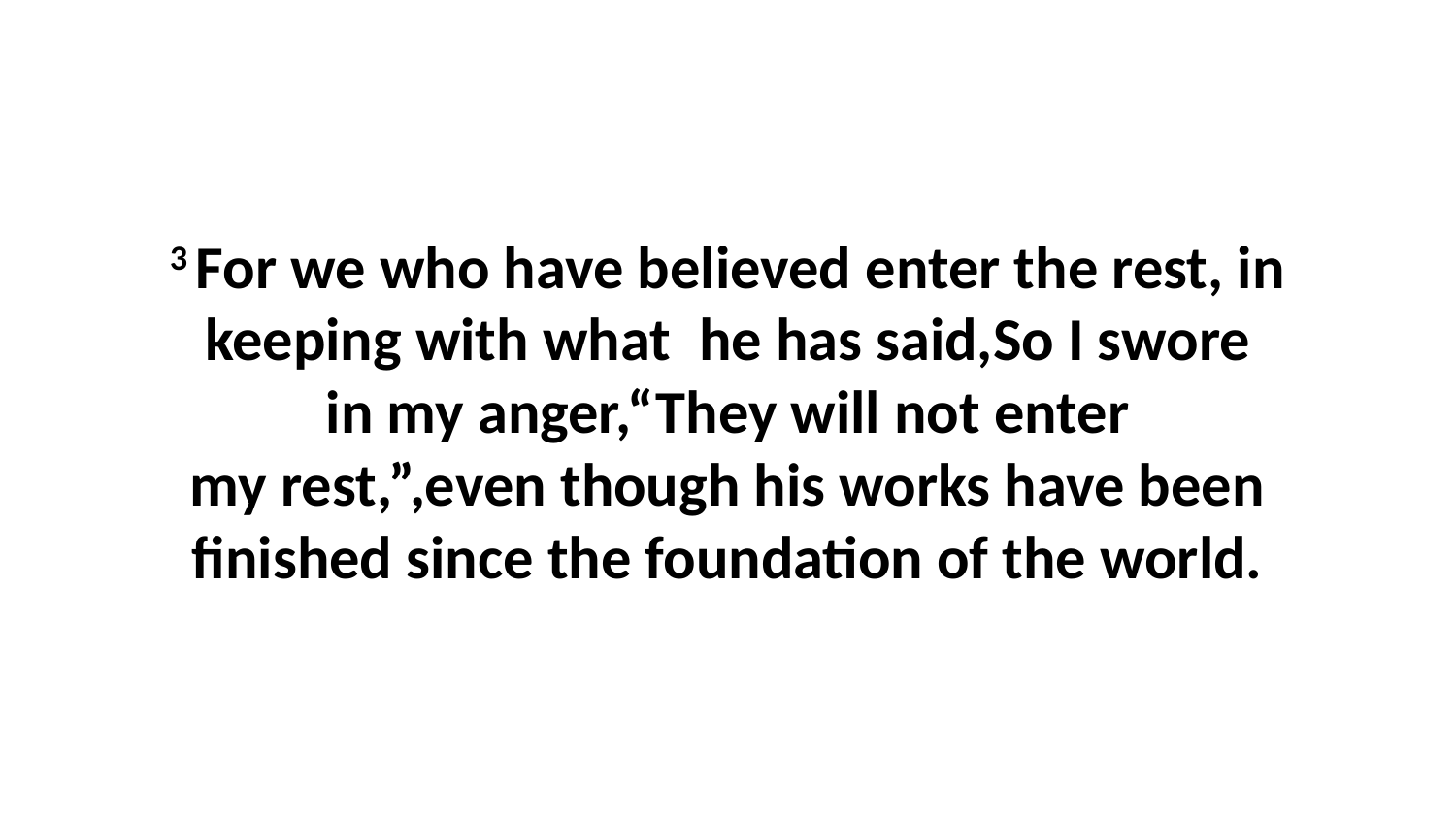

3 For we who have believed enter the rest, in keeping with what  he has said,So I swore in my anger,“They will not enter my rest,”,even though his works have been finished since the foundation of the world.